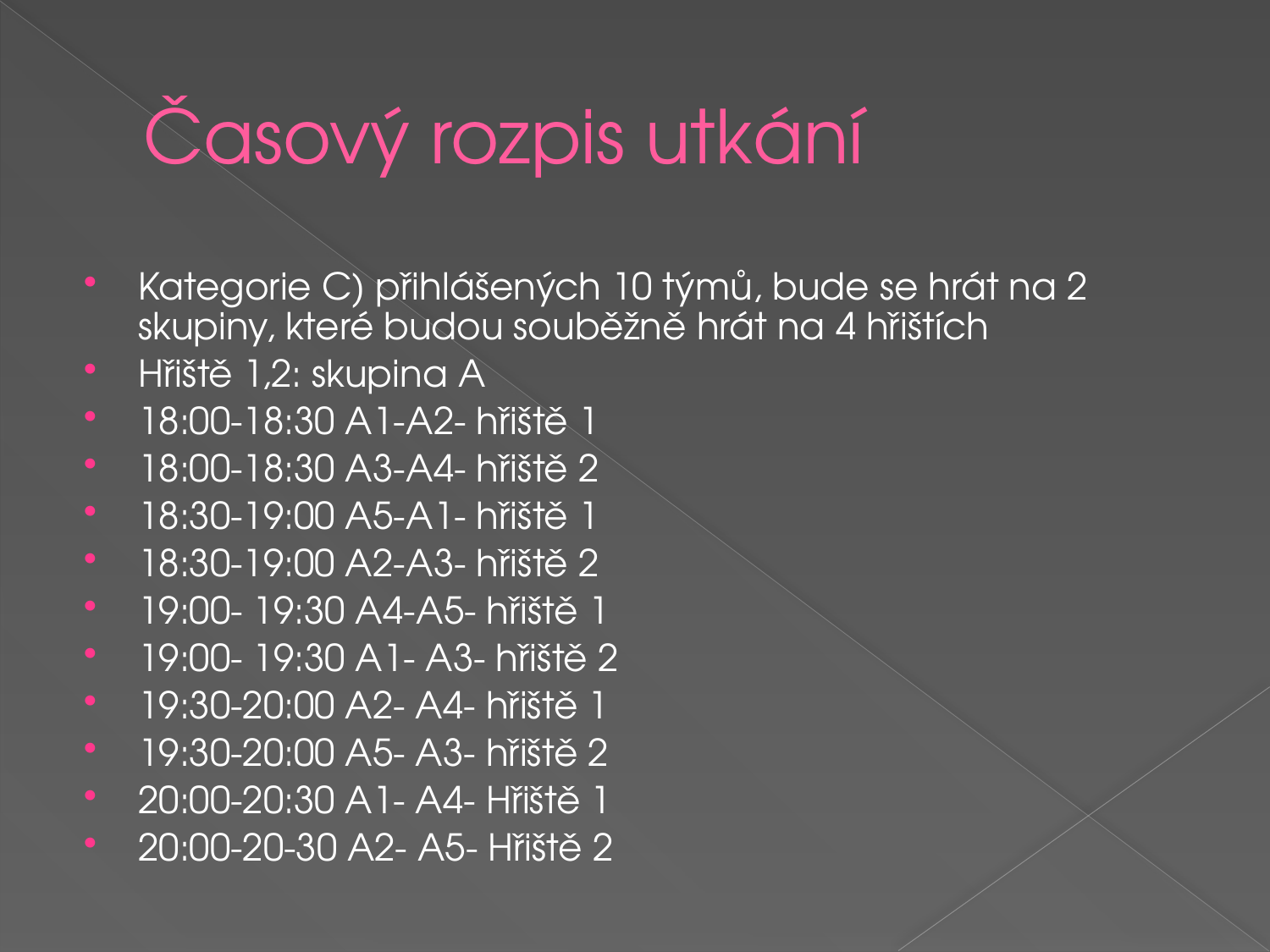

Časový rozpis utkání
Kategorie C) přihlášených 10 týmů, bude se hrát na 2 skupiny, které budou souběžně hrát na 4 hřištích
Hřiště 1,2: skupina A
18:00-18:30 A1-A2- hřiště 1
18:00-18:30 A3-A4- hřiště 2
18:30-19:00 A5-A1- hřiště 1
18:30-19:00 A2-A3- hřiště 2
19:00- 19:30 A4-A5- hřiště 1
19:00- 19:30 A1- A3- hřiště 2
19:30-20:00 A2- A4- hřiště 1
19:30-20:00 A5- A3- hřiště 2
20:00-20:30 A1- A4- Hřiště 1
20:00-20-30 A2- A5- Hřiště 2